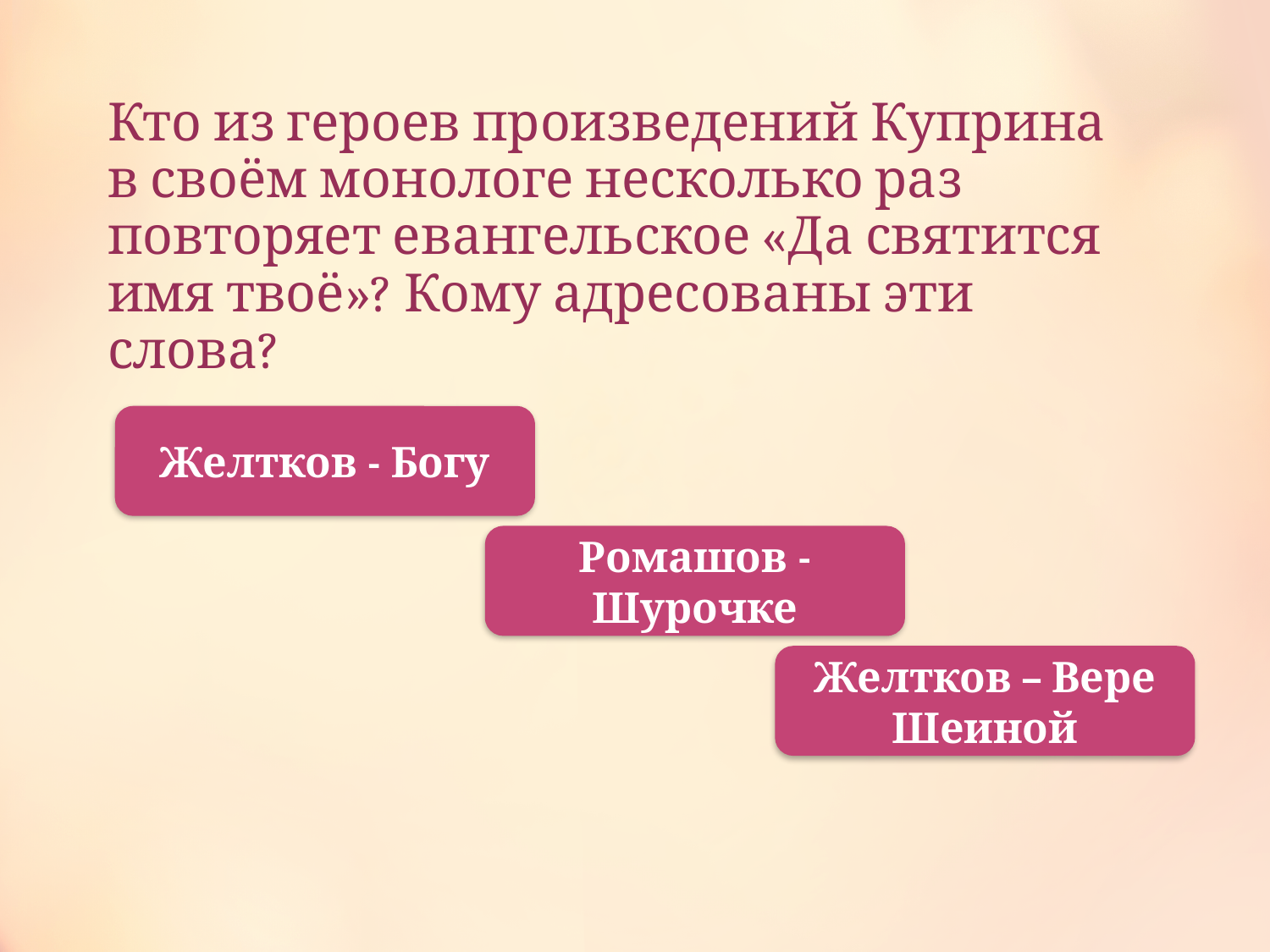

# Кто из героев произведений Куприна в своём монологе несколько раз повторяет евангельское «Да святится имя твоё»? Кому адресованы эти слова?
Желтков - Богу
Ромашов - Шурочке
Желтков – Вере Шеиной